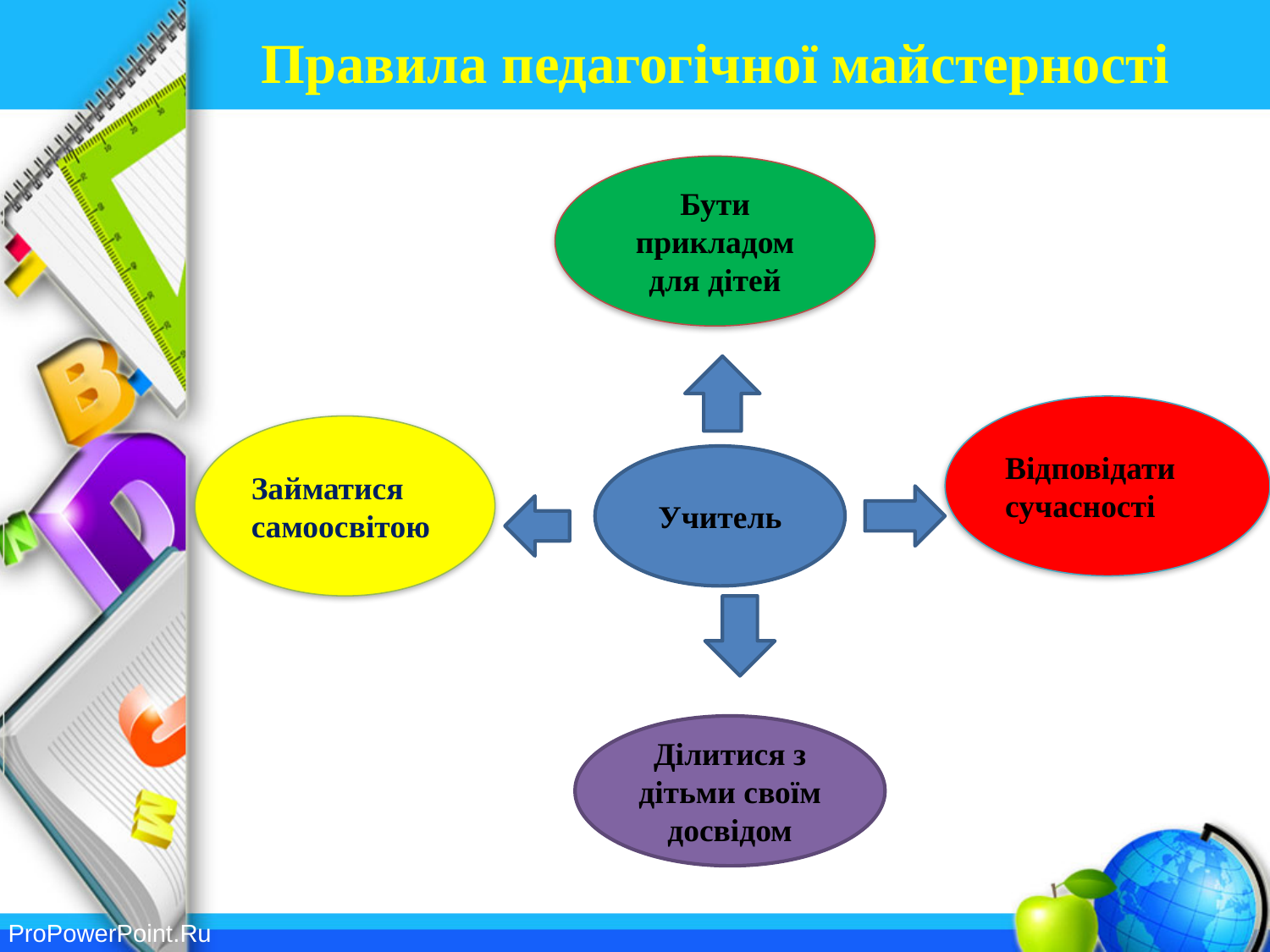

# Правила педагогічної майстерності

Бути прикладом для дітей

Відповідати сучасності
Займатися самоосвітою
Учитель

Ділитися з дітьми своїм досвідом